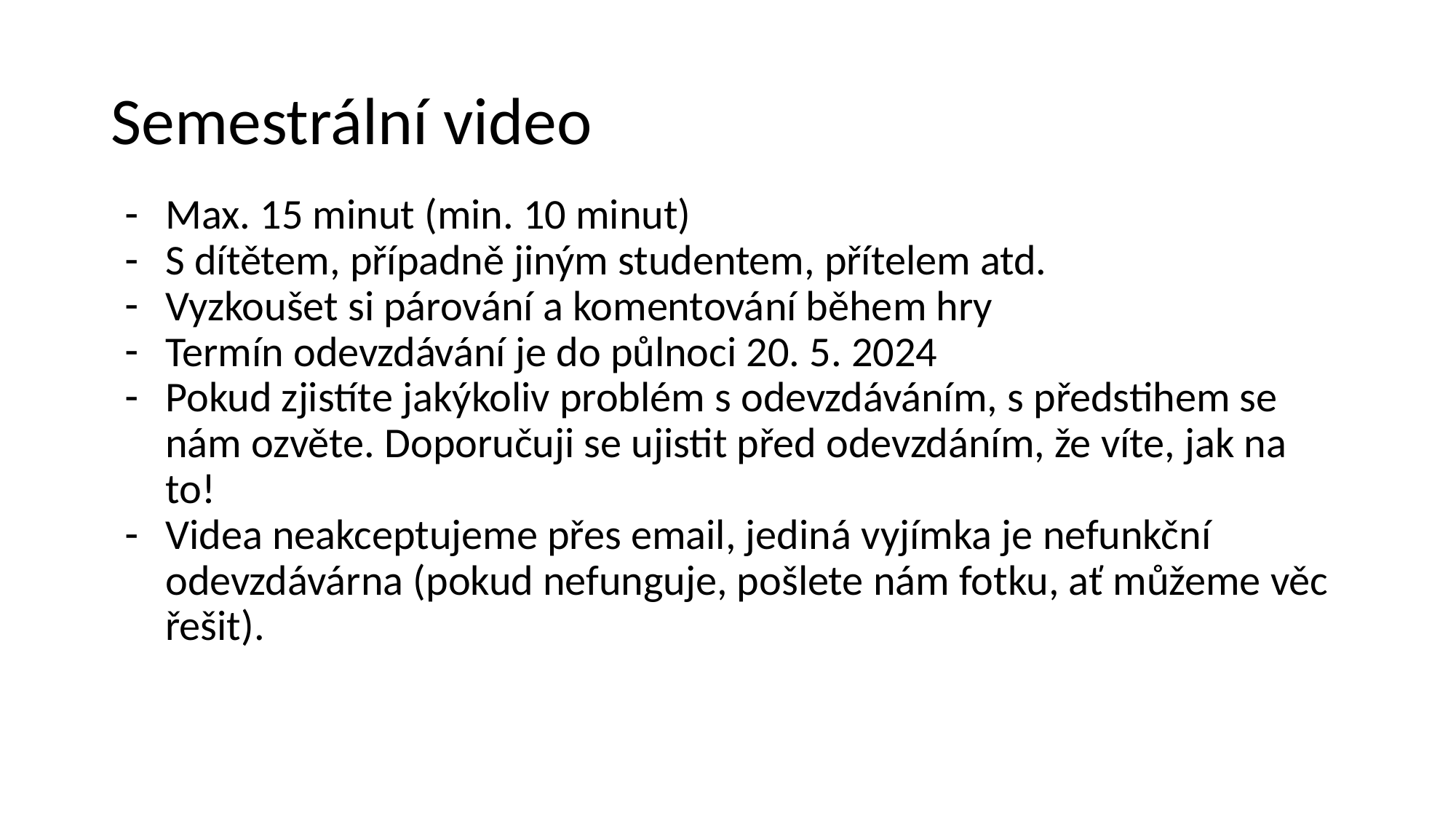

# Semestrální video
Max. 15 minut (min. 10 minut)
S dítětem, případně jiným studentem, přítelem atd.
Vyzkoušet si párování a komentování během hry
Termín odevzdávání je do půlnoci 20. 5. 2024
Pokud zjistíte jakýkoliv problém s odevzdáváním, s předstihem se nám ozvěte. Doporučuji se ujistit před odevzdáním, že víte, jak na to!
Videa neakceptujeme přes email, jediná vyjímka je nefunkční odevzdávárna (pokud nefunguje, pošlete nám fotku, ať můžeme věc řešit).